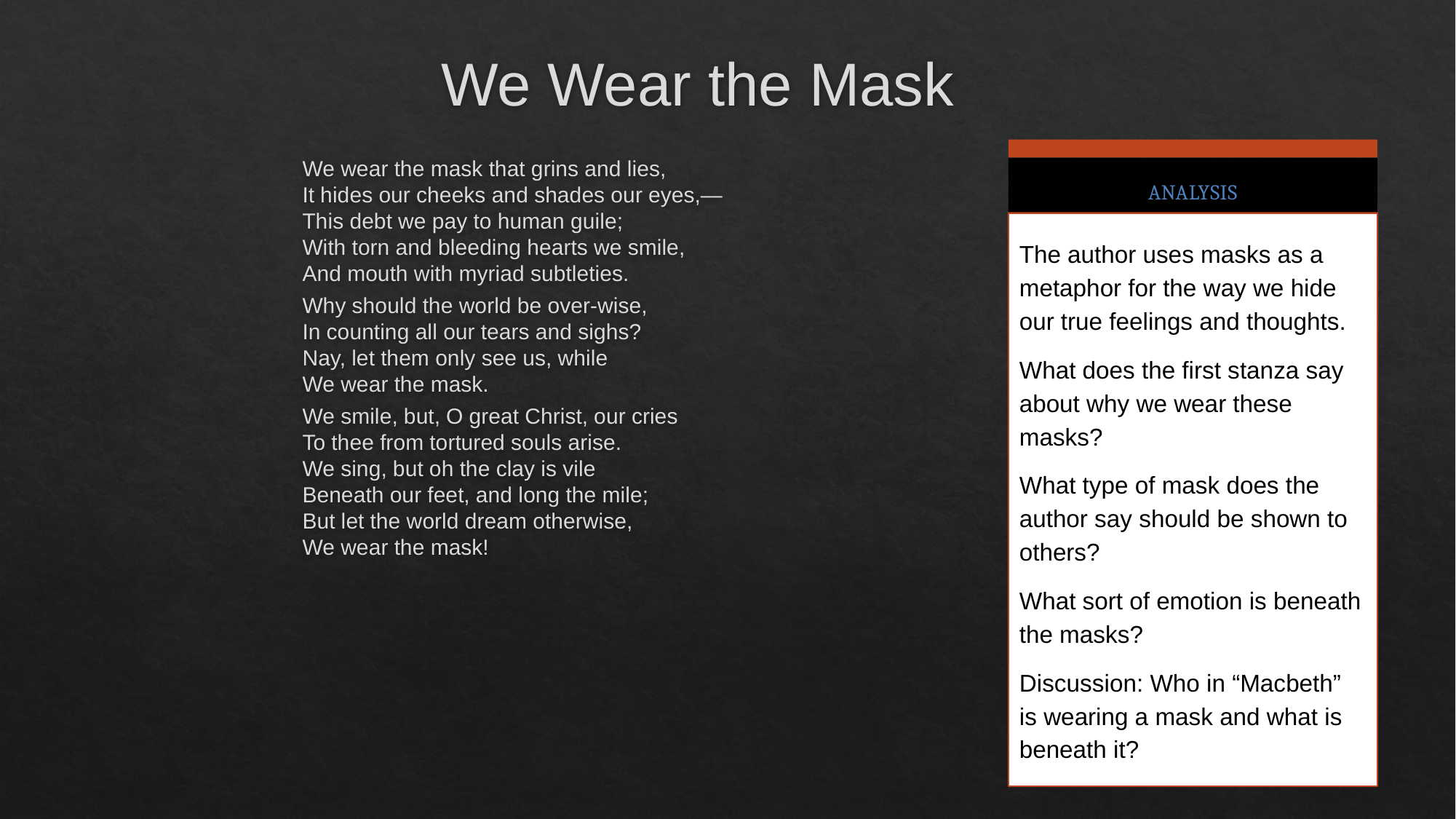

# We Wear the Mask

We wear the mask that grins and lies,
It hides our cheeks and shades our eyes,—
This debt we pay to human guile;
With torn and bleeding hearts we smile,
And mouth with myriad subtleties.
Why should the world be over-wise,
In counting all our tears and sighs?
Nay, let them only see us, while
We wear the mask.
We smile, but, O great Christ, our cries
To thee from tortured souls arise.
We sing, but oh the clay is vile
Beneath our feet, and long the mile;
But let the world dream otherwise,
We wear the mask!

Analysis
The author uses masks as a metaphor for the way we hide our true feelings and thoughts.
What does the first stanza say about why we wear these masks?
What type of mask does the author say should be shown to others?
What sort of emotion is beneath the masks?
Discussion: Who in “Macbeth” is wearing a mask and what is beneath it?